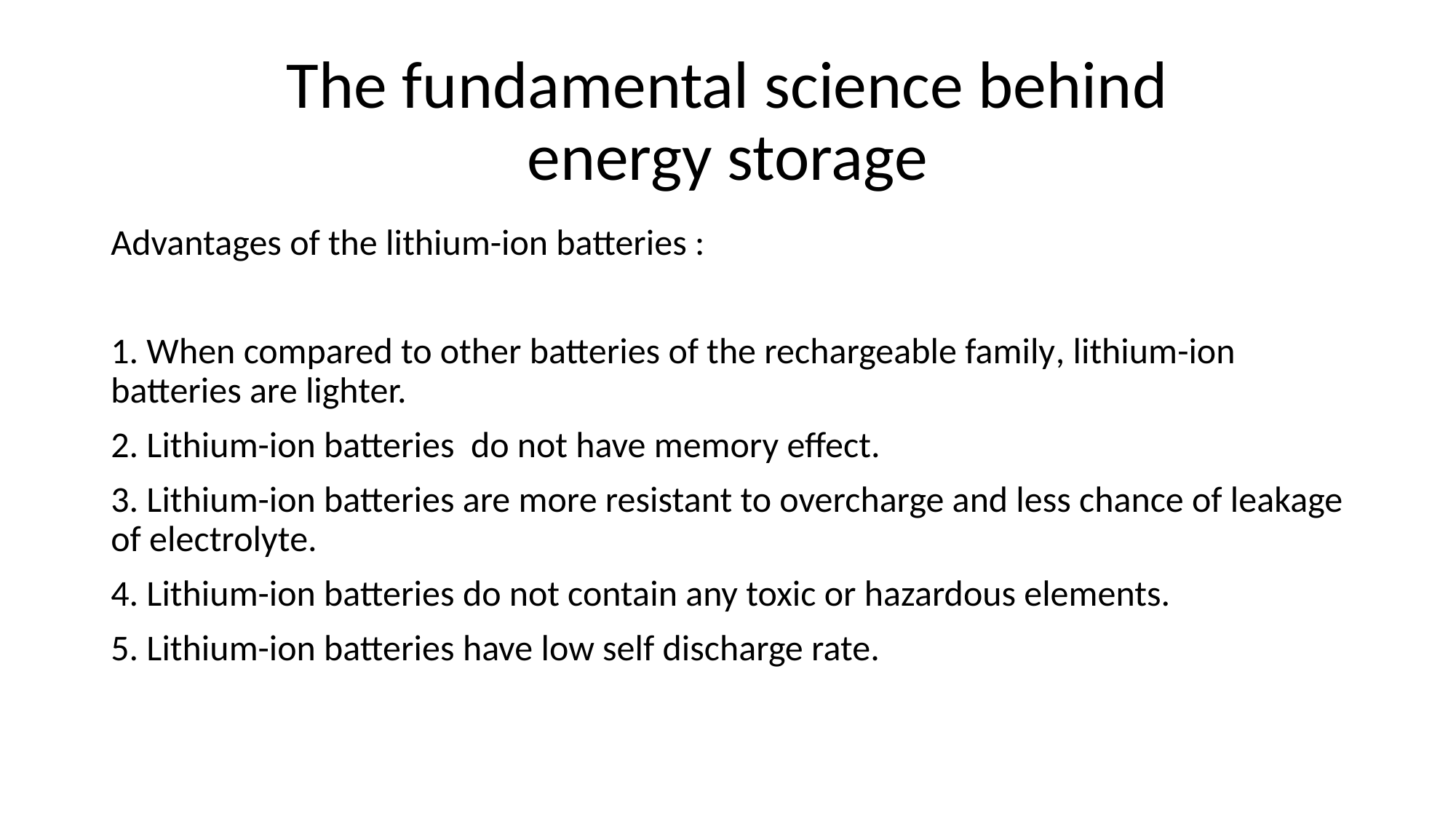

# The fundamental science behind energy storage
Advantages of the lithium-ion batteries :

1. When compared to other batteries of the rechargeable family, lithium-ion batteries are lighter.
2. Lithium-ion batteries  do not have memory effect.
3. Lithium-ion batteries are more resistant to overcharge and less chance of leakage of electrolyte.
4. Lithium-ion batteries do not contain any toxic or hazardous elements.
5. Lithium-ion batteries have low self discharge rate.